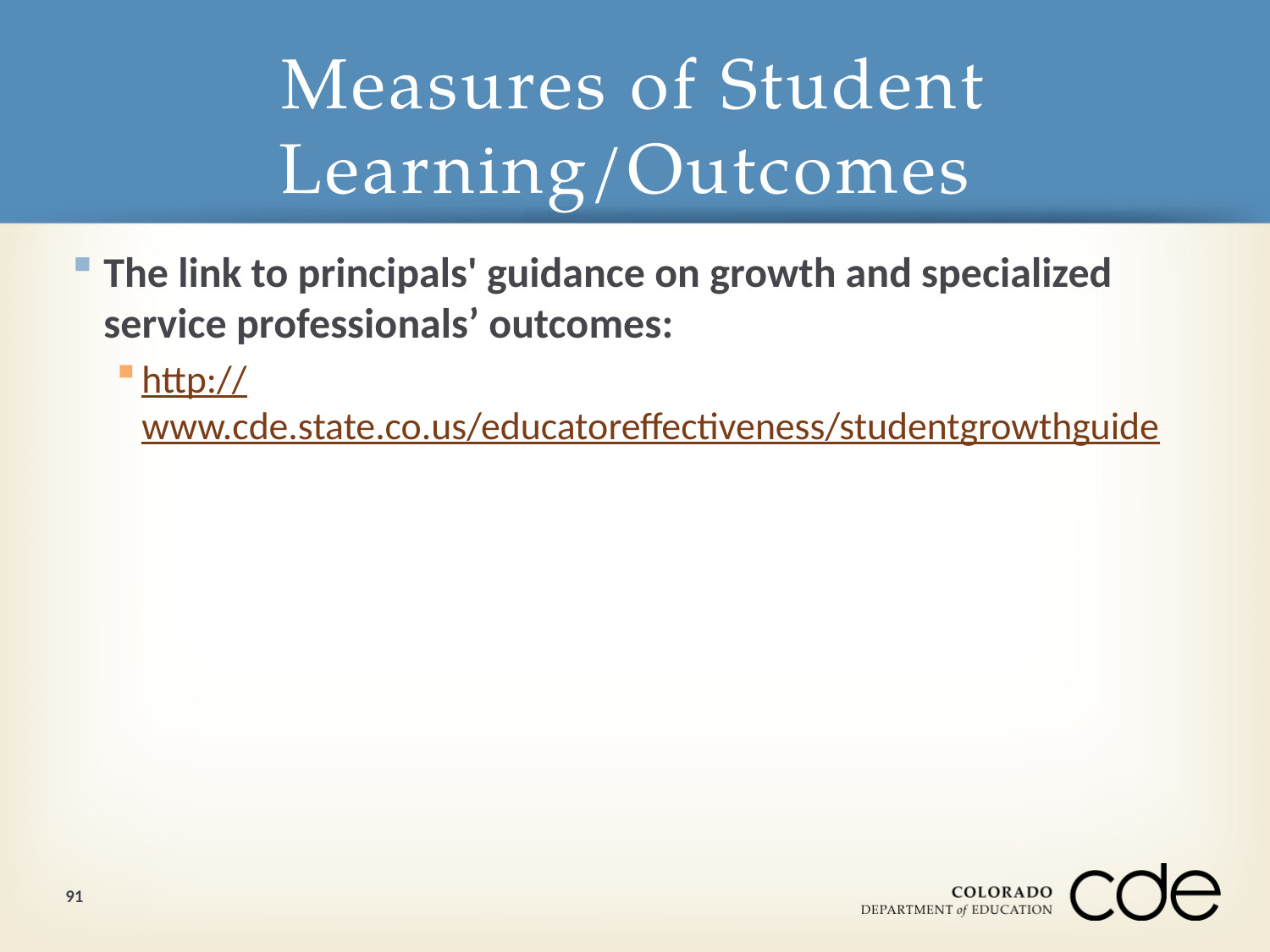

# Measures of Student Learning/Outcomes
The link to principals' guidance on growth and specialized service professionals’ outcomes:
http://www.cde.state.co.us/educatoreffectiveness/studentgrowthguide

91